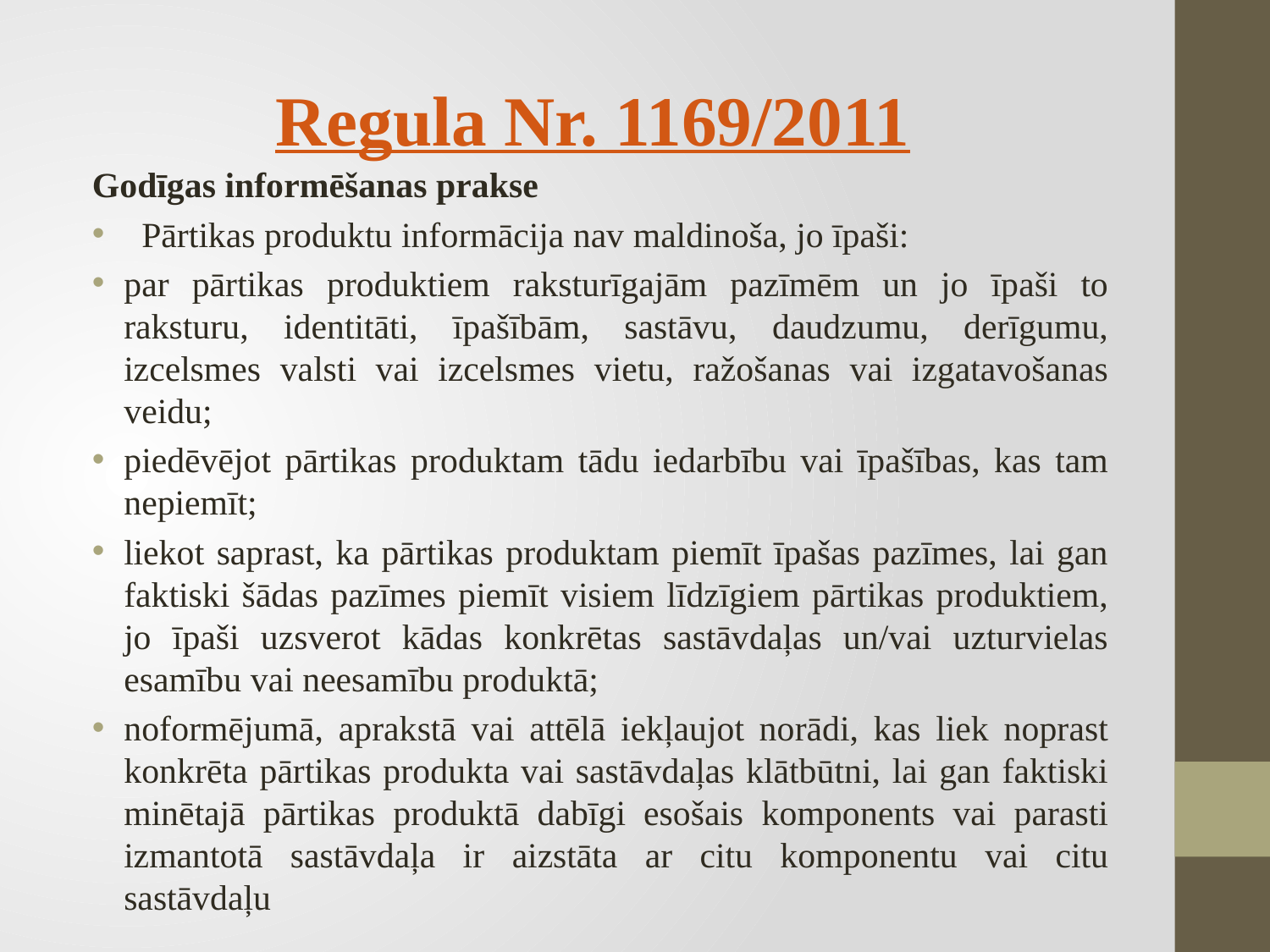

# Regula Nr. 1169/2011
Godīgas informēšanas prakse
  Pārtikas produktu informācija nav maldinoša, jo īpaši:
par pārtikas produktiem raksturīgajām pazīmēm un jo īpaši to raksturu, identitāti, īpašībām, sastāvu, daudzumu, derīgumu, izcelsmes valsti vai izcelsmes vietu, ražošanas vai izgatavošanas veidu;
piedēvējot pārtikas produktam tādu iedarbību vai īpašības, kas tam nepiemīt;
liekot saprast, ka pārtikas produktam piemīt īpašas pazīmes, lai gan faktiski šādas pazīmes piemīt visiem līdzīgiem pārtikas produktiem, jo īpaši uzsverot kādas konkrētas sastāvdaļas un/vai uzturvielas esamību vai neesamību produktā;
noformējumā, aprakstā vai attēlā iekļaujot norādi, kas liek noprast konkrēta pārtikas produkta vai sastāvdaļas klātbūtni, lai gan faktiski minētajā pārtikas produktā dabīgi esošais komponents vai parasti izmantotā sastāvdaļa ir aizstāta ar citu komponentu vai citu sastāvdaļu